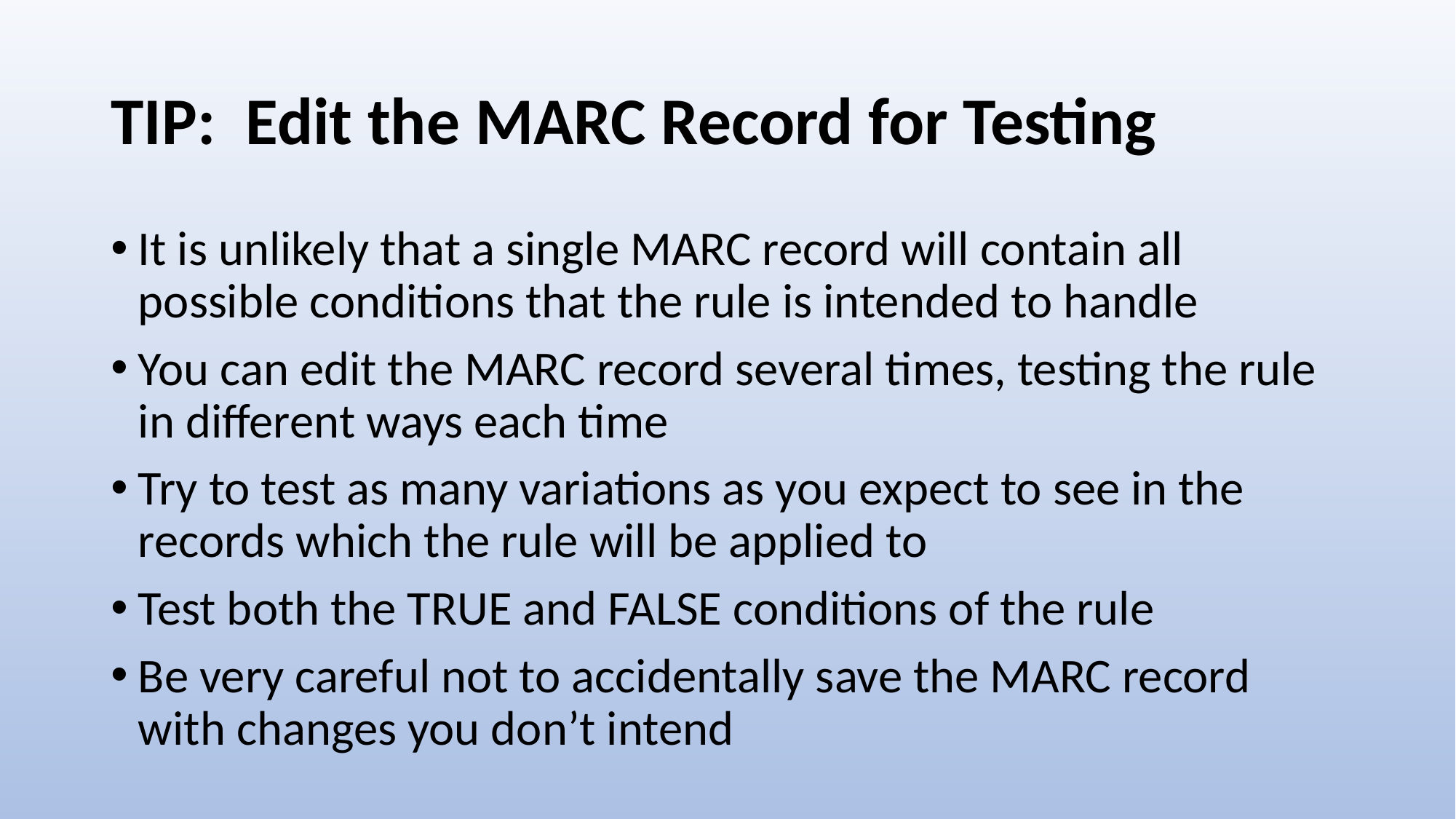

# TIP:  Edit the MARC Record for Testing
It is unlikely that a single MARC record will contain all possible conditions that the rule is intended to handle
You can edit the MARC record several times, testing the rule in different ways each time
Try to test as many variations as you expect to see in the records which the rule will be applied to
Test both the TRUE and FALSE conditions of the rule
Be very careful not to accidentally save the MARC record with changes you don’t intend